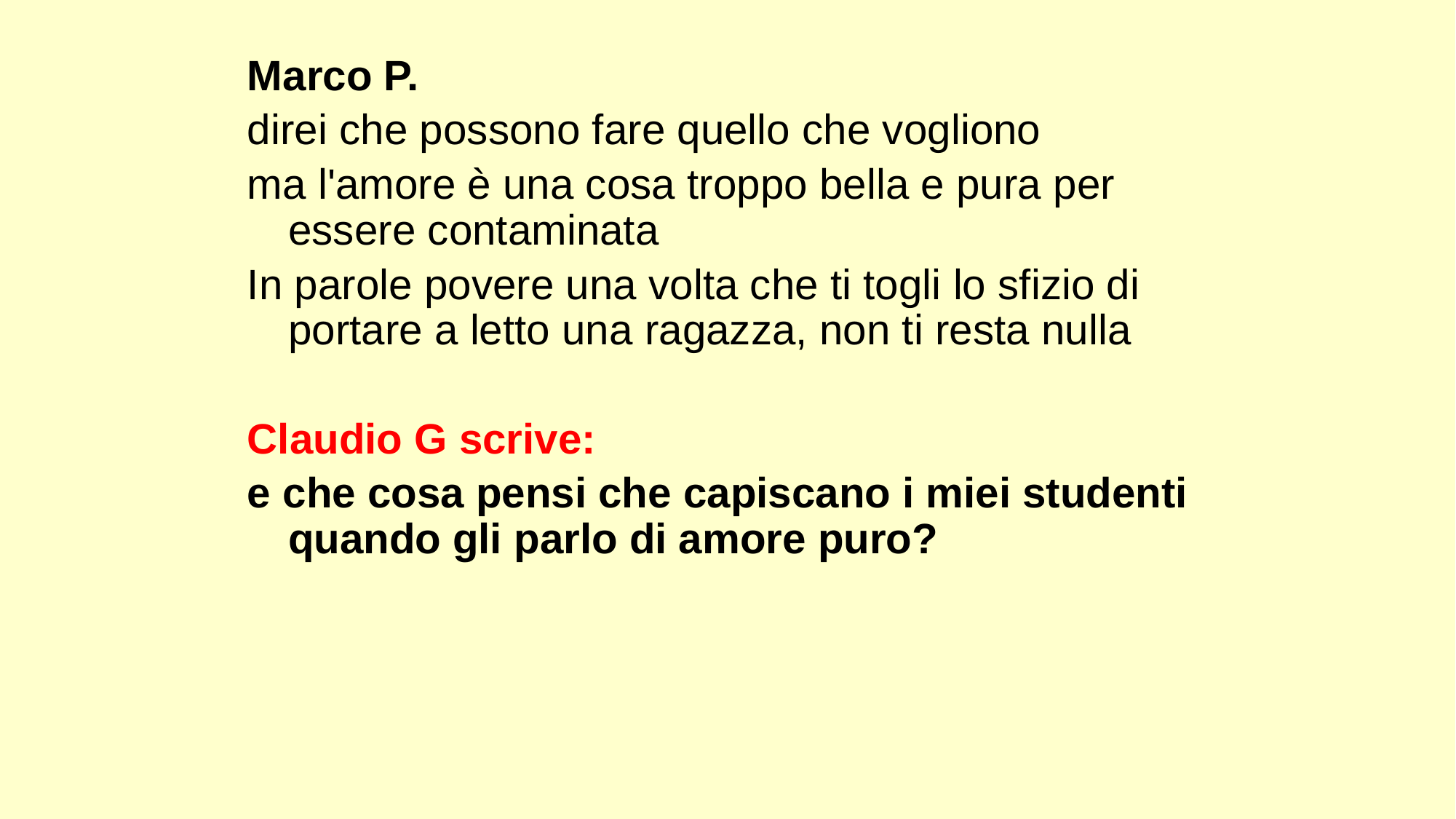

Marco P.
direi che possono fare quello che vogliono
ma l'amore è una cosa troppo bella e pura per essere contaminata
In parole povere una volta che ti togli lo sfizio di portare a letto una ragazza, non ti resta nulla

Claudio G scrive:
e che cosa pensi che capiscano i miei studenti quando gli parlo di amore puro?